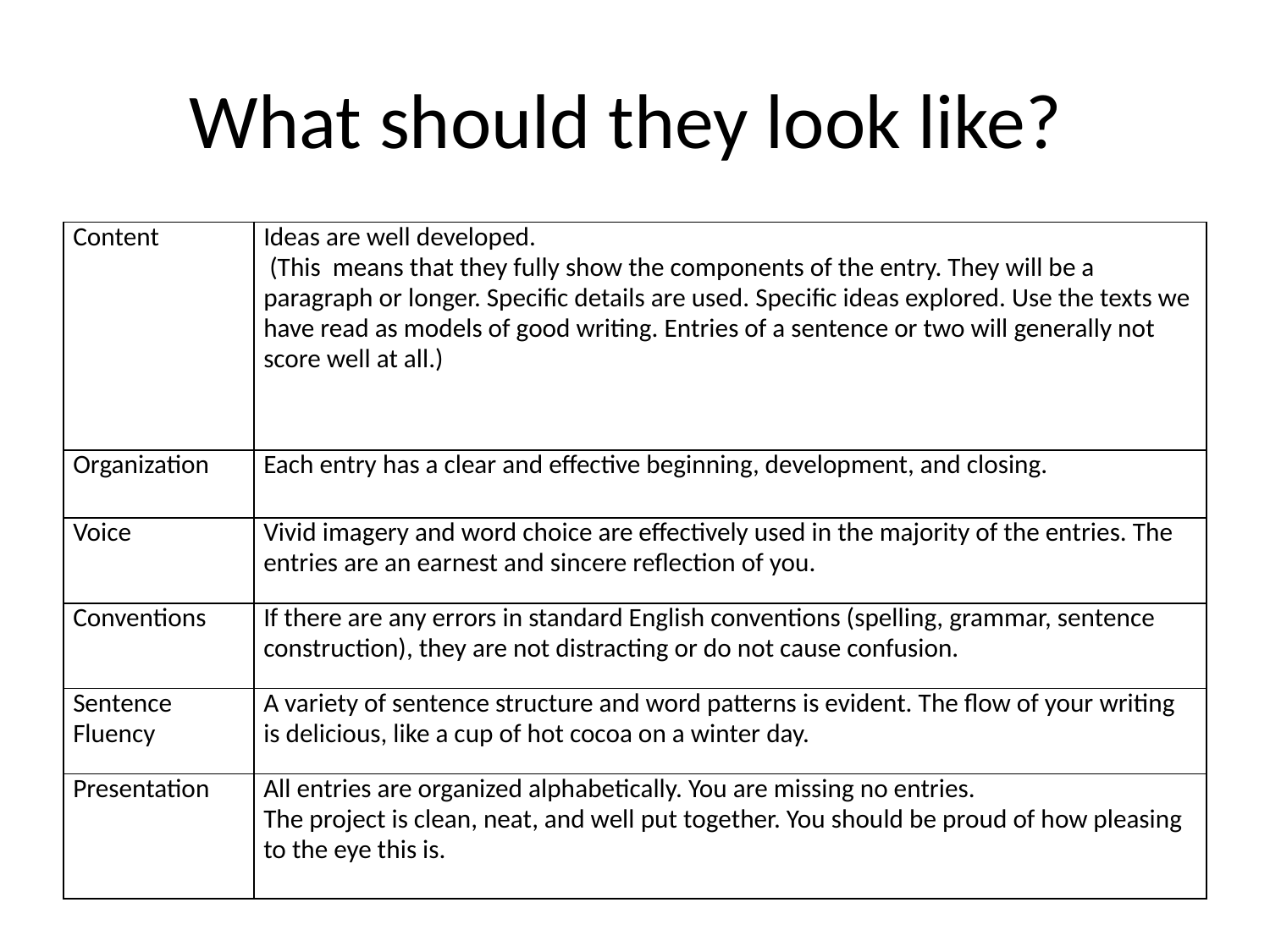

# What should they look like?
| Content | Ideas are well developed.  (This means that they fully show the components of the entry. They will be a paragraph or longer. Specific details are used. Specific ideas explored. Use the texts we have read as models of good writing. Entries of a sentence or two will generally not score well at all.) |
| --- | --- |
| Organization | Each entry has a clear and effective beginning, development, and closing. |
| Voice | Vivid imagery and word choice are effectively used in the majority of the entries. The entries are an earnest and sincere reflection of you. |
| Conventions | If there are any errors in standard English conventions (spelling, grammar, sentence construction), they are not distracting or do not cause confusion. |
| Sentence Fluency | A variety of sentence structure and word patterns is evident. The flow of your writing is delicious, like a cup of hot cocoa on a winter day. |
| Presentation | All entries are organized alphabetically. You are missing no entries. The project is clean, neat, and well put together. You should be proud of how pleasing to the eye this is. |